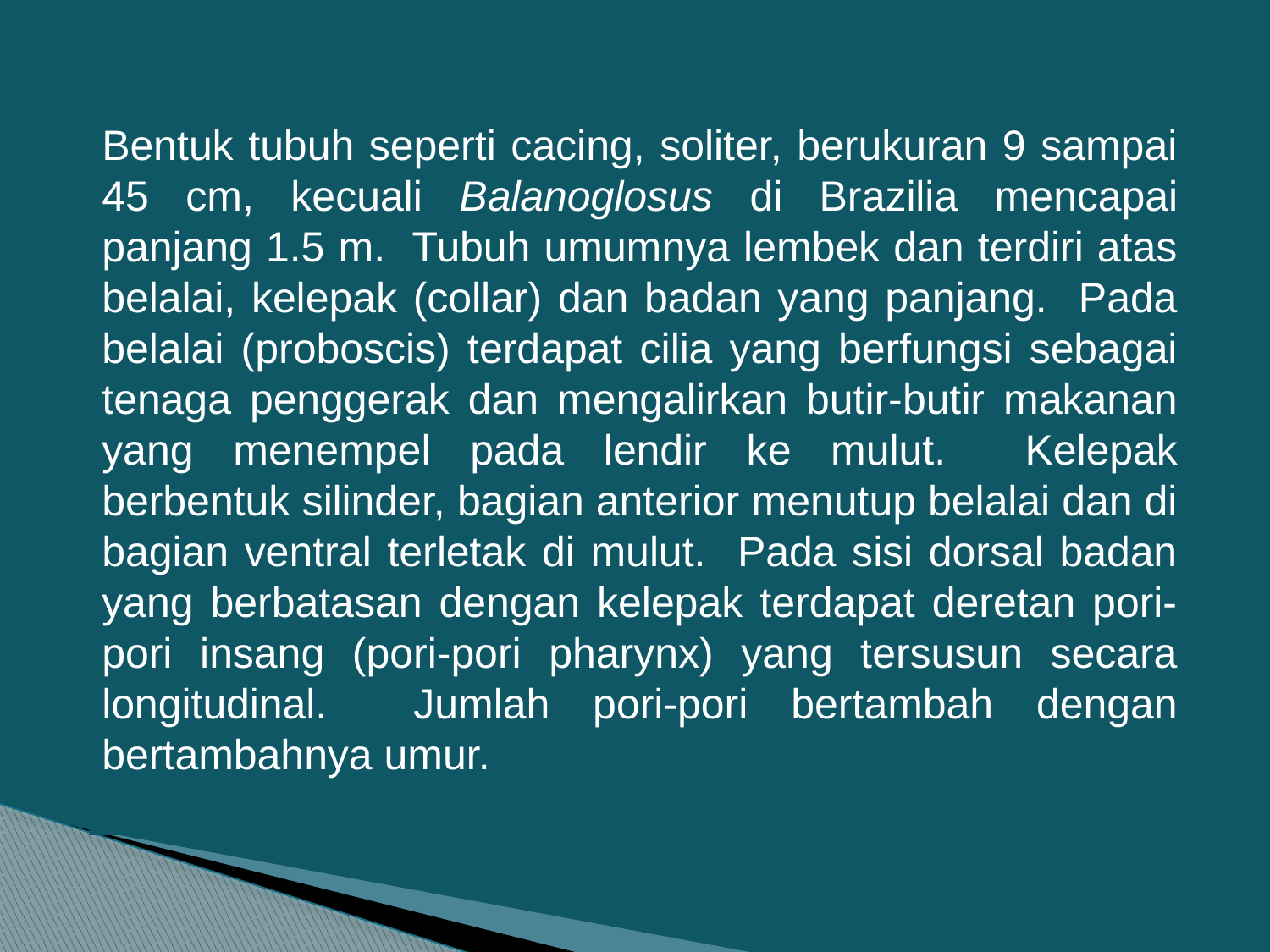

Bentuk tubuh seperti cacing, soliter, berukuran 9 sampai 45 cm, kecuali Balanoglosus di Brazilia mencapai panjang 1.5 m.  Tubuh umumnya lembek dan terdiri atas belalai, kelepak (collar) dan badan yang panjang.  Pada belalai (proboscis) terdapat cilia yang berfungsi sebagai tenaga penggerak dan mengalirkan butir-butir makanan yang menempel pada lendir ke mulut.  Kelepak berbentuk silinder, bagian anterior menutup belalai dan di bagian ventral terletak di mulut.  Pada sisi dorsal badan yang berbatasan dengan kelepak terdapat deretan pori-pori insang (pori-pori pharynx) yang tersusun secara longitudinal.  Jumlah pori-pori bertambah dengan bertambahnya umur.